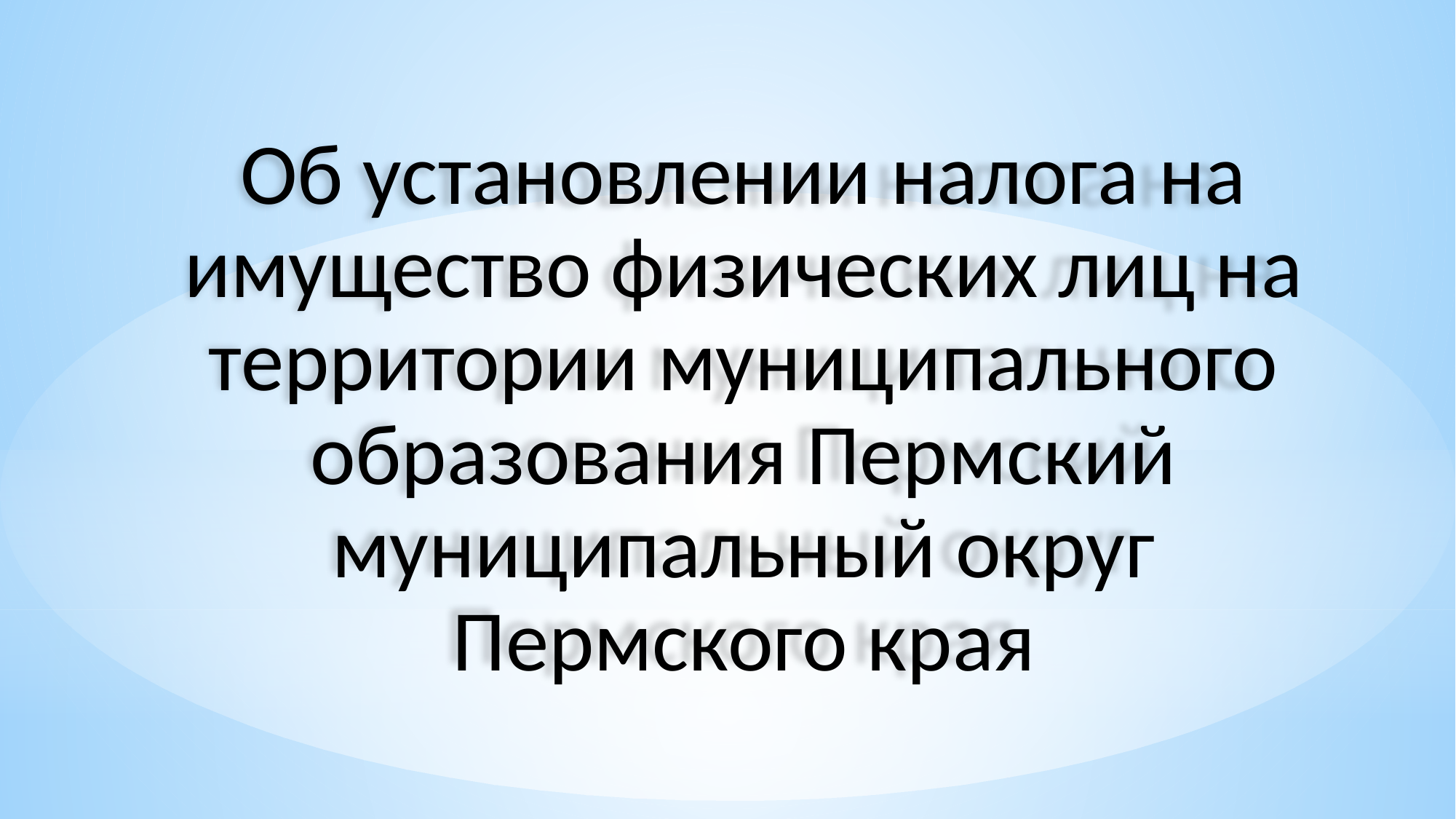

Об установлении налога на имущество физических лиц на территории муниципального образования Пермский муниципальный округ Пермского края